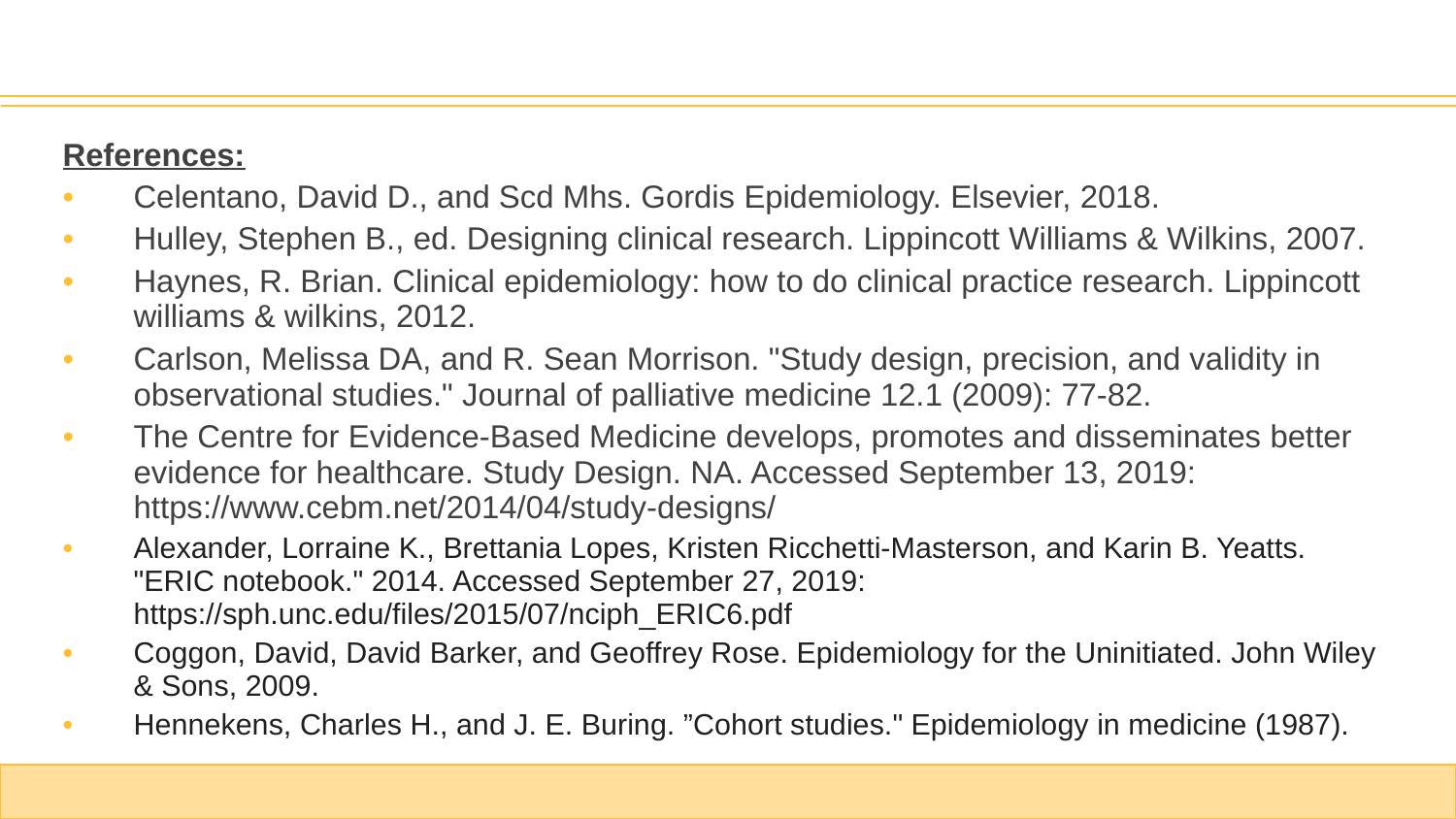

References:
Celentano, David D., and Scd Mhs. Gordis Epidemiology. Elsevier, 2018.
Hulley, Stephen B., ed. Designing clinical research. Lippincott Williams & Wilkins, 2007.
Haynes, R. Brian. Clinical epidemiology: how to do clinical practice research. Lippincott williams & wilkins, 2012.
Carlson, Melissa DA, and R. Sean Morrison. "Study design, precision, and validity in observational studies." Journal of palliative medicine 12.1 (2009): 77-82.
The Centre for Evidence-Based Medicine develops, promotes and disseminates better evidence for healthcare. Study Design. NA. Accessed September 13, 2019: https://www.cebm.net/2014/04/study-designs/
Alexander, Lorraine K., Brettania Lopes, Kristen Ricchetti-Masterson, and Karin B. Yeatts. "ERIC notebook." 2014. Accessed September 27, 2019: https://sph.unc.edu/files/2015/07/nciph_ERIC6.pdf
Coggon, David, David Barker, and Geoffrey Rose. Epidemiology for the Uninitiated. John Wiley & Sons, 2009.
Hennekens, Charles H., and J. E. Buring. ”Cohort studies." Epidemiology in medicine (1987).